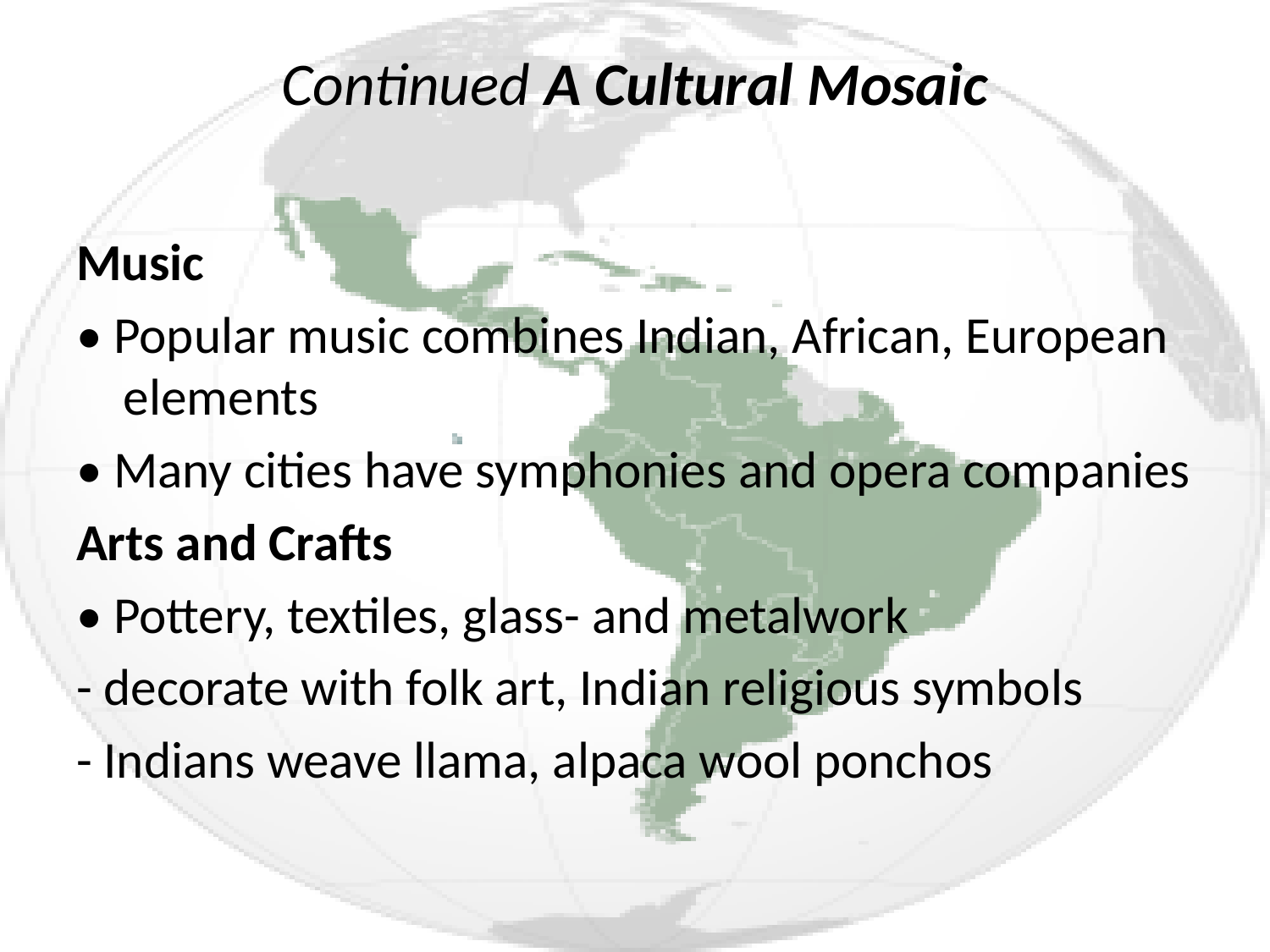

# Continued A Cultural Mosaic
Music
• Popular music combines Indian, African, European elements
• Many cities have symphonies and opera companies
Arts and Crafts
• Pottery, textiles, glass- and metalwork
- decorate with folk art, Indian religious symbols
- Indians weave llama, alpaca wool ponchos